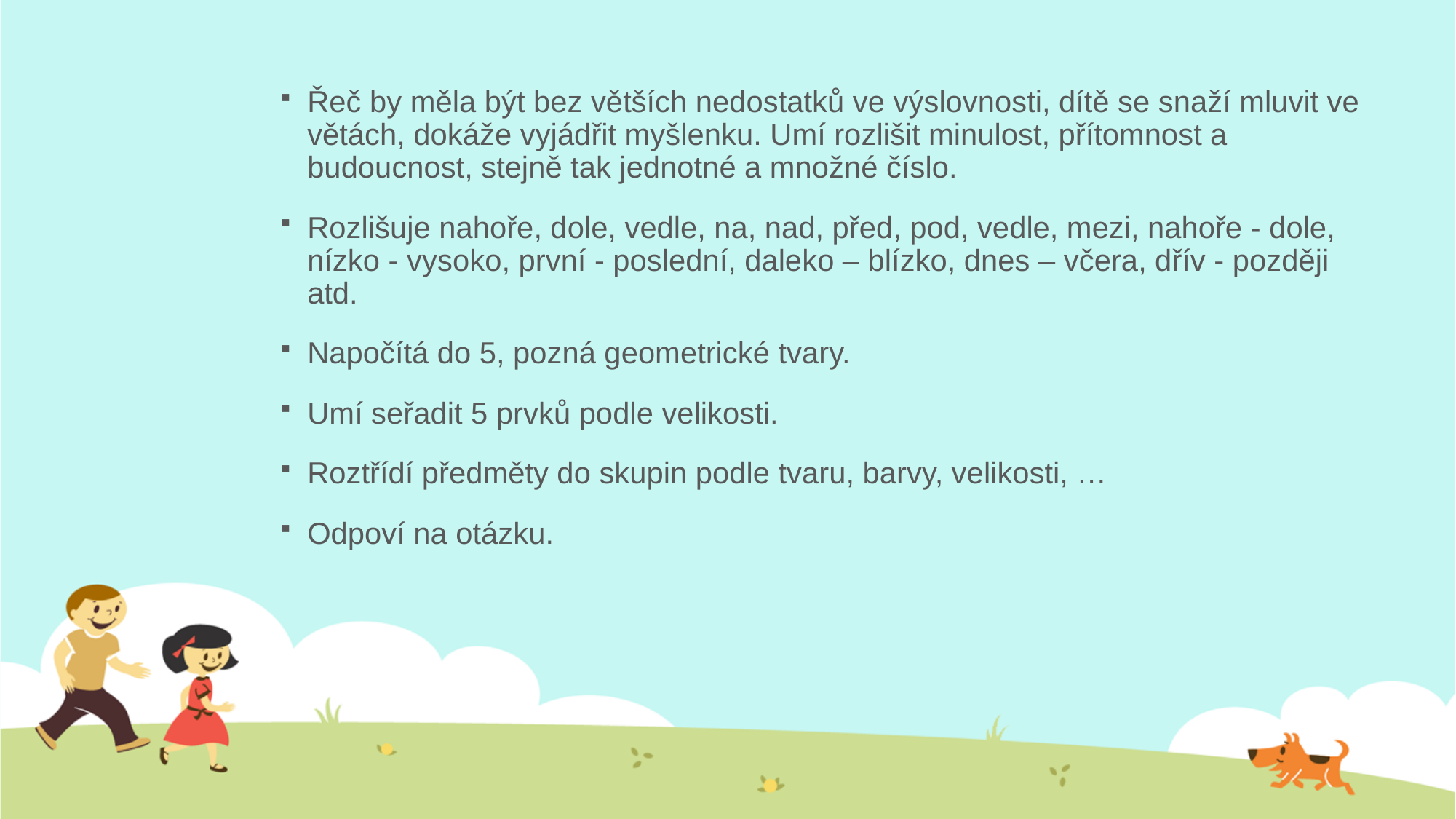

Řeč by měla být bez větších nedostatků ve výslovnosti, dítě se snaží mluvit ve větách, dokáže vyjádřit myšlenku. Umí rozlišit minulost, přítomnost a budoucnost, stejně tak jednotné a množné číslo.
Rozlišuje nahoře, dole, vedle, na, nad, před, pod, vedle, mezi, nahoře - dole, nízko - vysoko, první - poslední, daleko – blízko, dnes – včera, dřív - později atd.
Napočítá do 5, pozná geometrické tvary.
Umí seřadit 5 prvků podle velikosti.
Roztřídí předměty do skupin podle tvaru, barvy, velikosti, …
Odpoví na otázku.